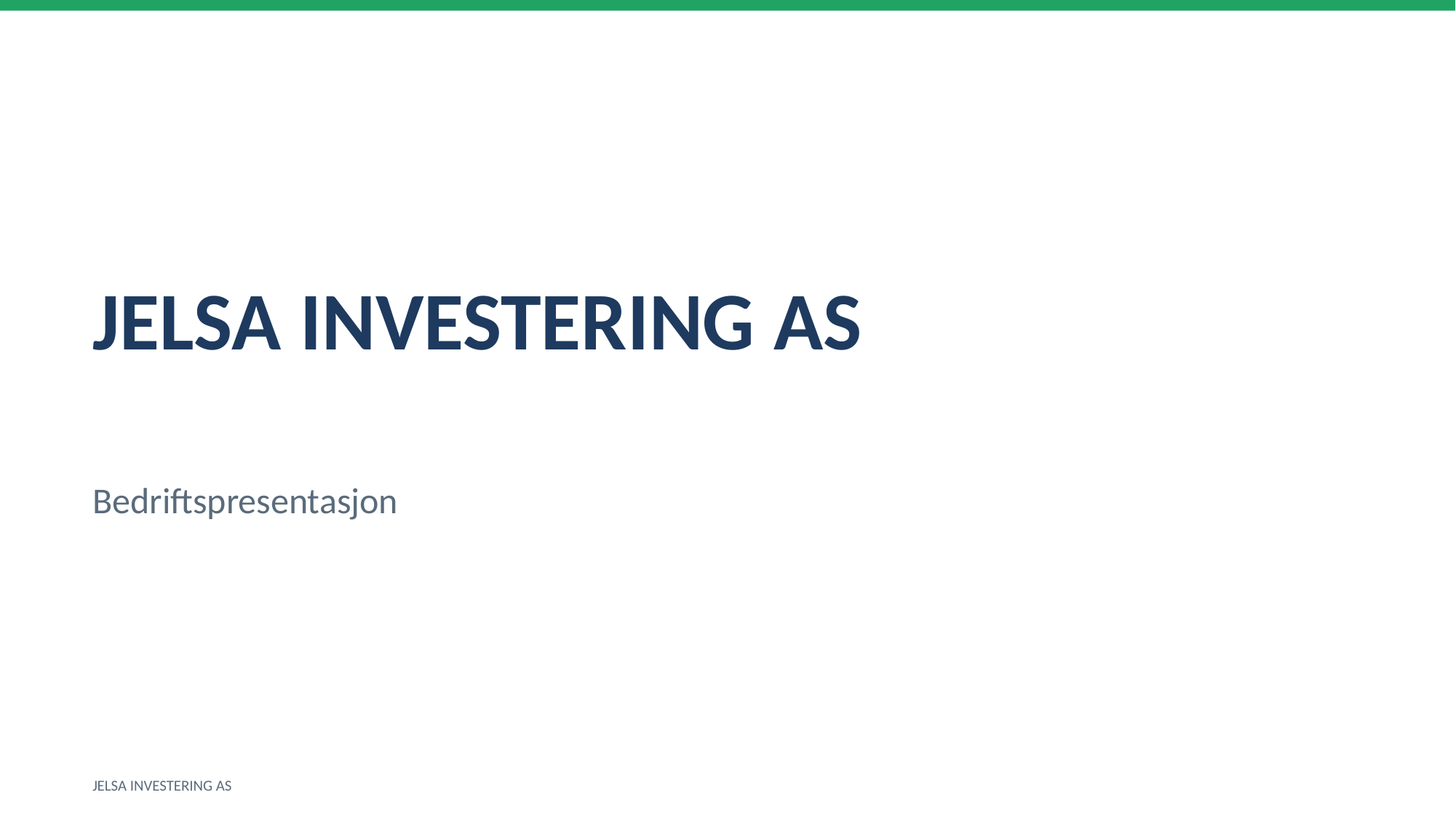

JELSA INVESTERING AS
Bedriftspresentasjon
JELSA INVESTERING AS